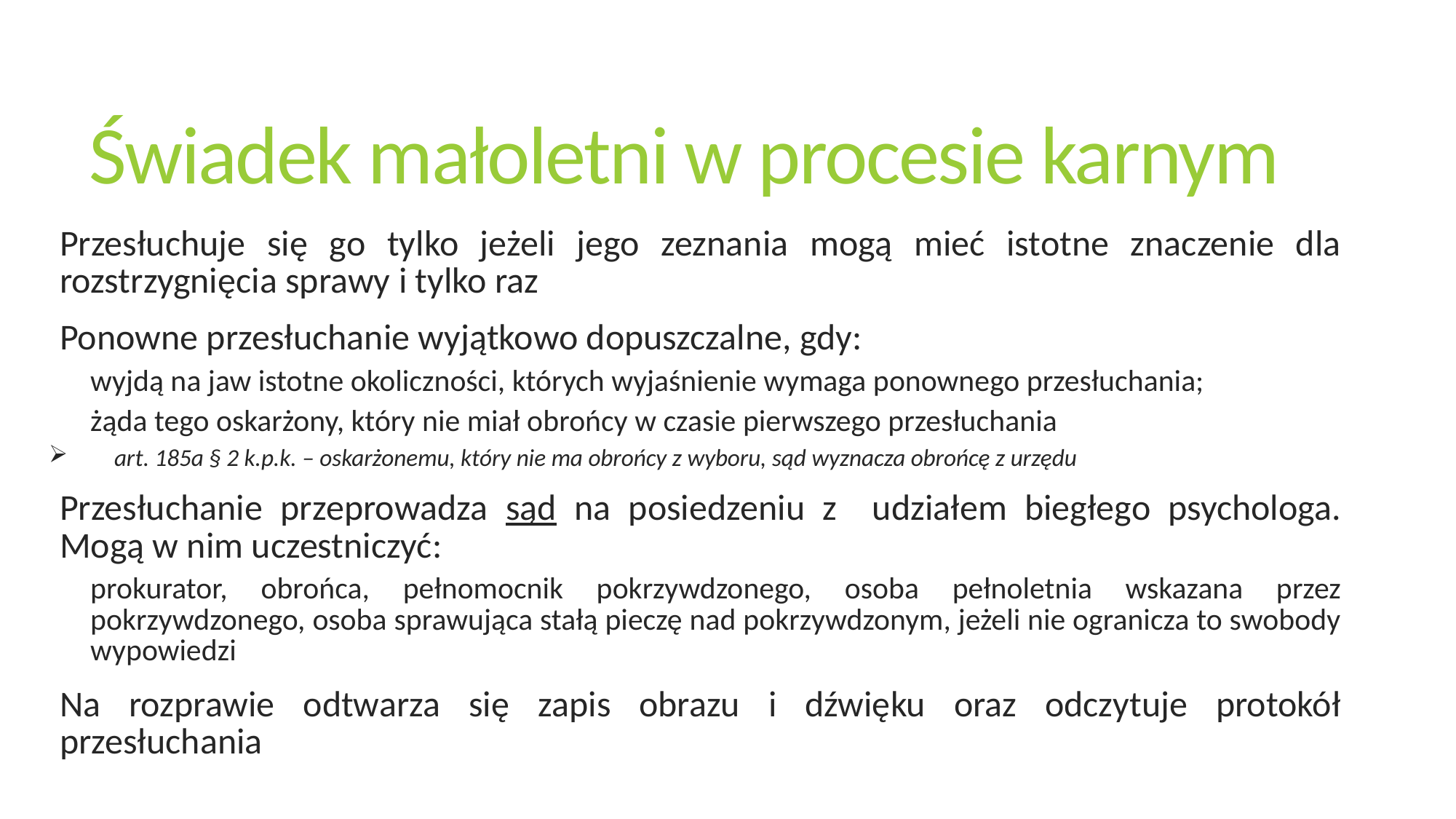

# Świadek małoletni w procesie karnym
Przesłuchuje się go tylko jeżeli jego zeznania mogą mieć istotne znaczenie dla rozstrzygnięcia sprawy i tylko raz
Ponowne przesłuchanie wyjątkowo dopuszczalne, gdy:
wyjdą na jaw istotne okoliczności, których wyjaśnienie wymaga ponownego przesłuchania;
żąda tego oskarżony, który nie miał obrońcy w czasie pierwszego przesłuchania
art. 185a § 2 k.p.k. – oskarżonemu, który nie ma obrońcy z wyboru, sąd wyznacza obrońcę z urzędu
Przesłuchanie przeprowadza sąd na posiedzeniu z  udziałem biegłego psychologa. Mogą w nim uczestniczyć:
prokurator, obrońca, pełnomocnik pokrzywdzonego, osoba pełnoletnia wskazana przez pokrzywdzonego, osoba sprawująca stałą pieczę nad pokrzywdzonym, jeżeli nie ogranicza to swobody wypowiedzi
Na rozprawie odtwarza się zapis obrazu i dźwięku oraz odczytuje protokół przesłuchania